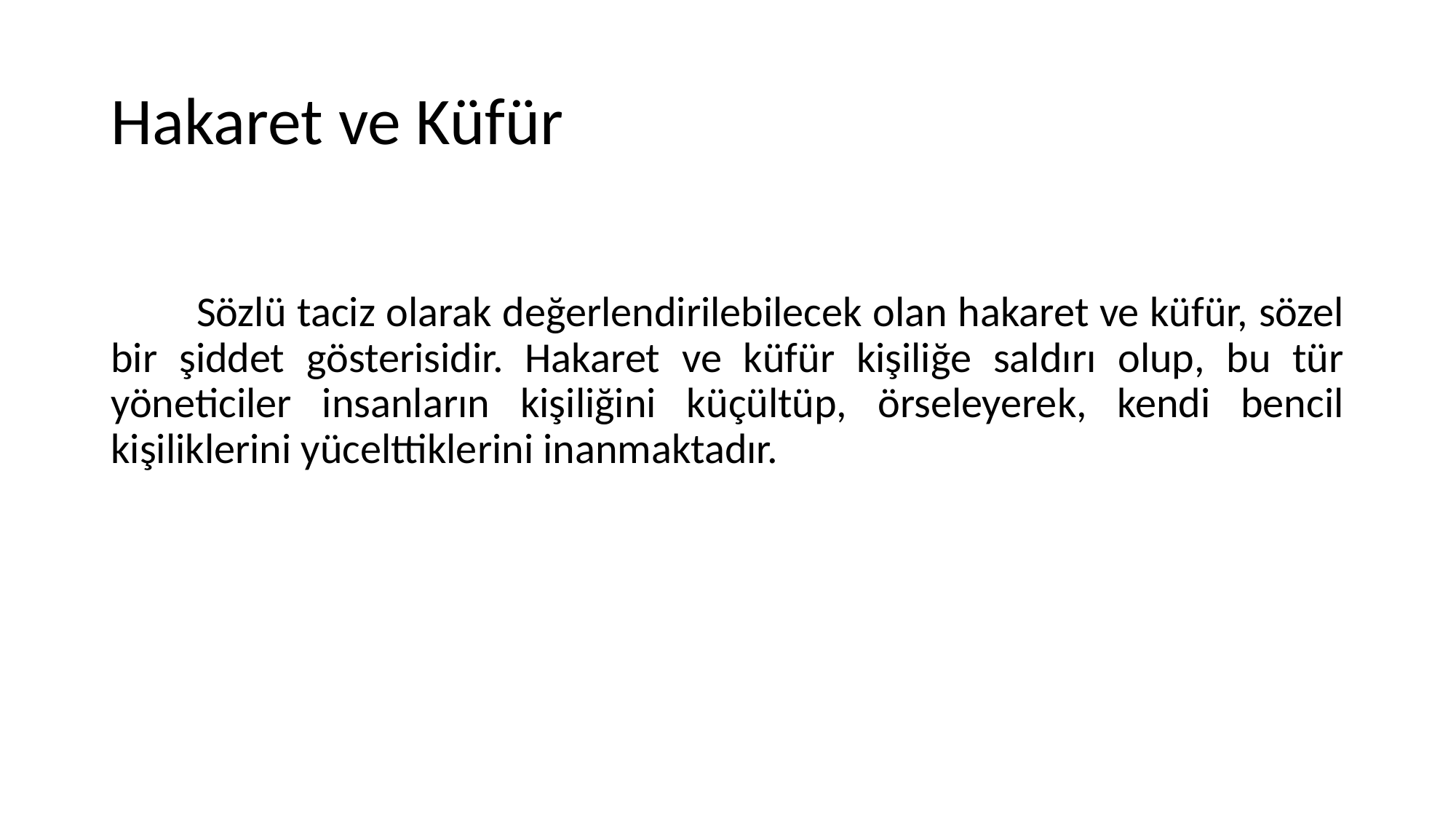

# Hakaret ve Küfür

        Sözlü taciz olarak değerlendirilebilecek olan hakaret ve küfür, sözel bir şiddet gösterisidir. Hakaret ve küfür kişiliğe saldırı olup, bu tür yöneticiler insanların kişiliğini küçültüp, örseleyerek, kendi bencil kişiliklerini yücelttiklerini inanmaktadır.